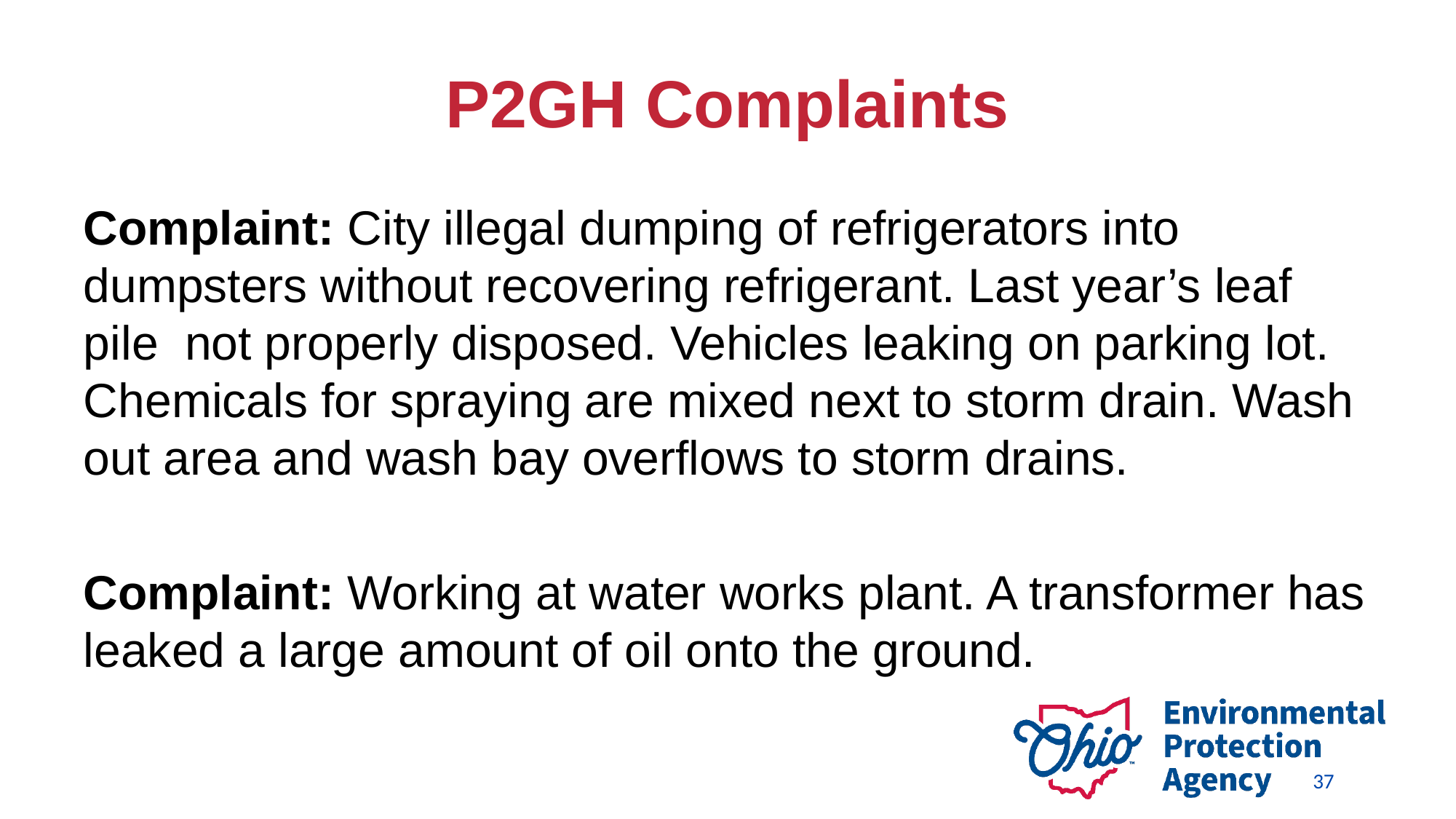

# P2GH Complaints
Complaint: City illegal dumping of refrigerators into dumpsters without recovering refrigerant. Last year’s leaf pile  not properly disposed. Vehicles leaking on parking lot. Chemicals for spraying are mixed next to storm drain. Wash out area and wash bay overflows to storm drains.

Complaint: Working at water works plant. A transformer has leaked a large amount of oil onto the ground.